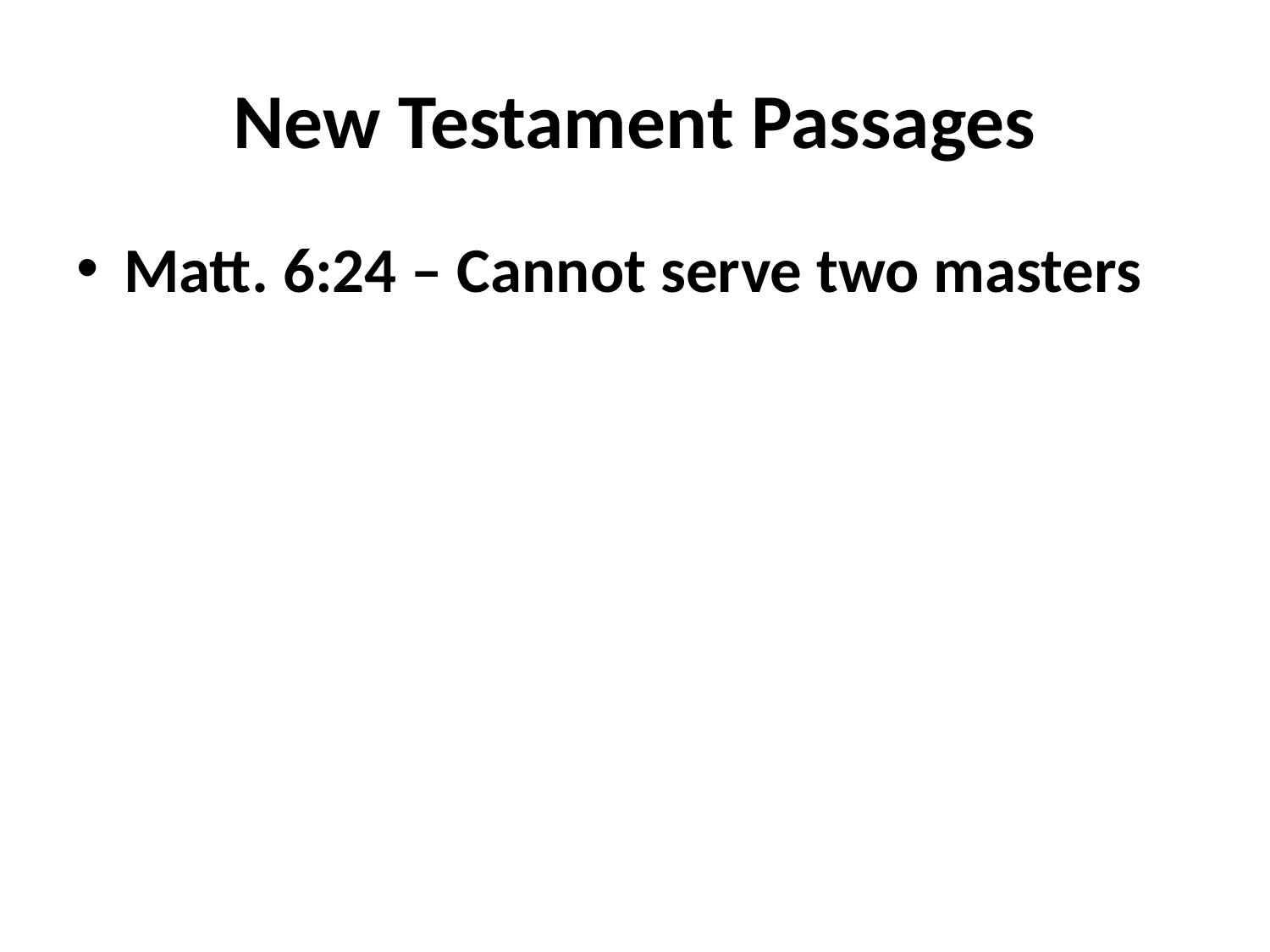

# New Testament Passages
Matt. 6:24 – Cannot serve two masters